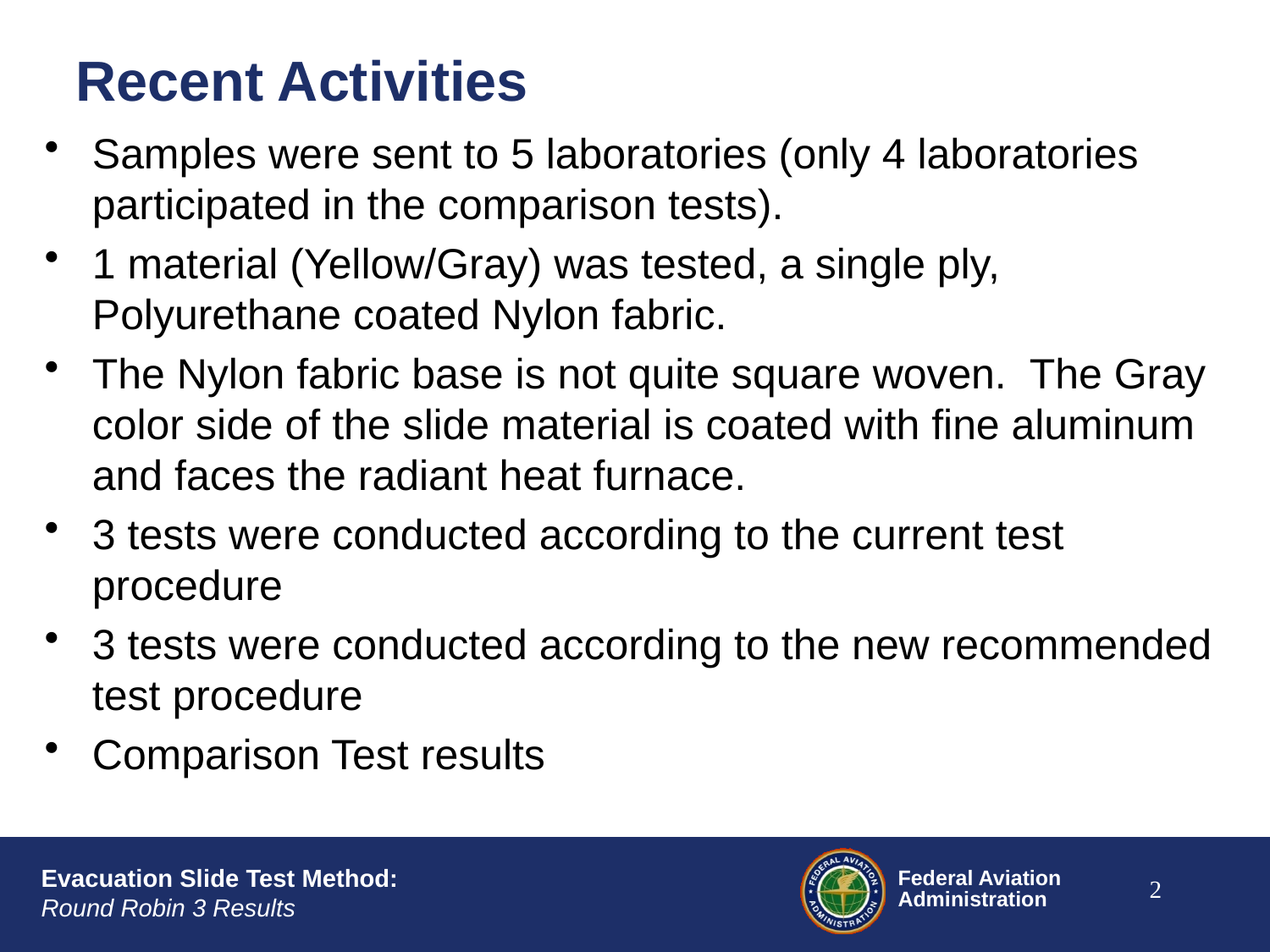

# Recent Activities
Samples were sent to 5 laboratories (only 4 laboratories participated in the comparison tests).
1 material (Yellow/Gray) was tested, a single ply, Polyurethane coated Nylon fabric.
The Nylon fabric base is not quite square woven.  The Gray color side of the slide material is coated with fine aluminum and faces the radiant heat furnace.
3 tests were conducted according to the current test      procedure
3 tests were conducted according to the new recommended test procedure
Comparison Test results
2